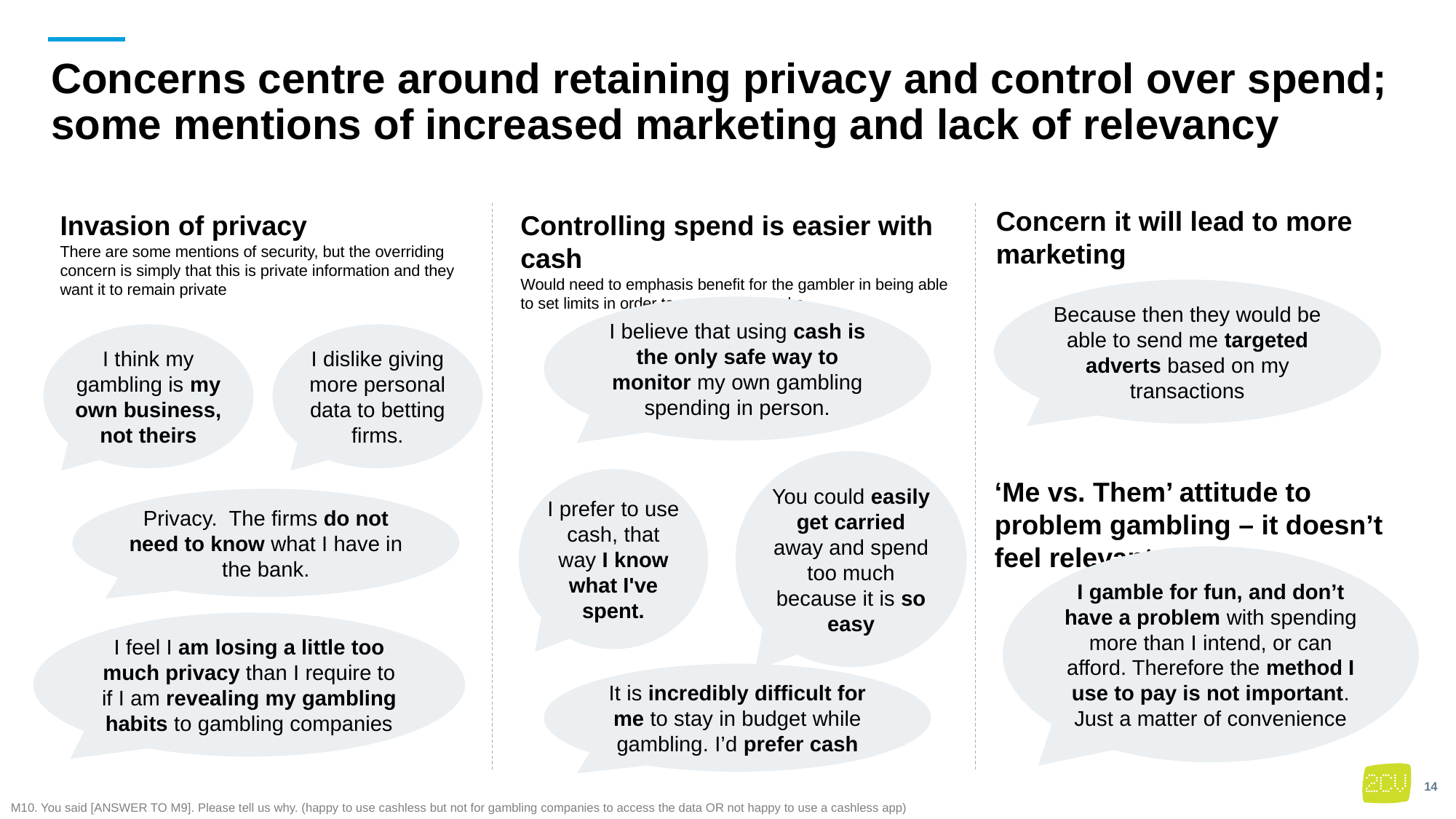

# Concerns centre around retaining privacy and control over spend; some mentions of increased marketing and lack of relevancy
Concern it will lead to more marketing
Invasion of privacy
There are some mentions of security, but the overriding concern is simply that this is private information and they want it to remain private
Controlling spend is easier with cash
Would need to emphasis benefit for the gambler in being able to set limits in order to encourage uptake
Because then they would be able to send me targeted adverts based on my transactions
I believe that using cash is the only safe way to monitor my own gambling spending in person.
I think my gambling is my own business, not theirs
I dislike giving more personal data to betting firms.
You could easily get carried away and spend too much because it is so easy
I prefer to use cash, that way I know what I've spent.
‘Me vs. Them’ attitude to problem gambling – it doesn’t feel relevant
Privacy.  The firms do not need to know what I have in the bank.
I gamble for fun, and don’t have a problem with spending more than I intend, or can afford. Therefore the method I use to pay is not important. Just a matter of convenience
I feel I am losing a little too much privacy than I require to if I am revealing my gambling habits to gambling companies
It is incredibly difficult for me to stay in budget while gambling. I’d prefer cash
M10. You said [ANSWER TO M9]. Please tell us why. (happy to use cashless but not for gambling companies to access the data OR not happy to use a cashless app)